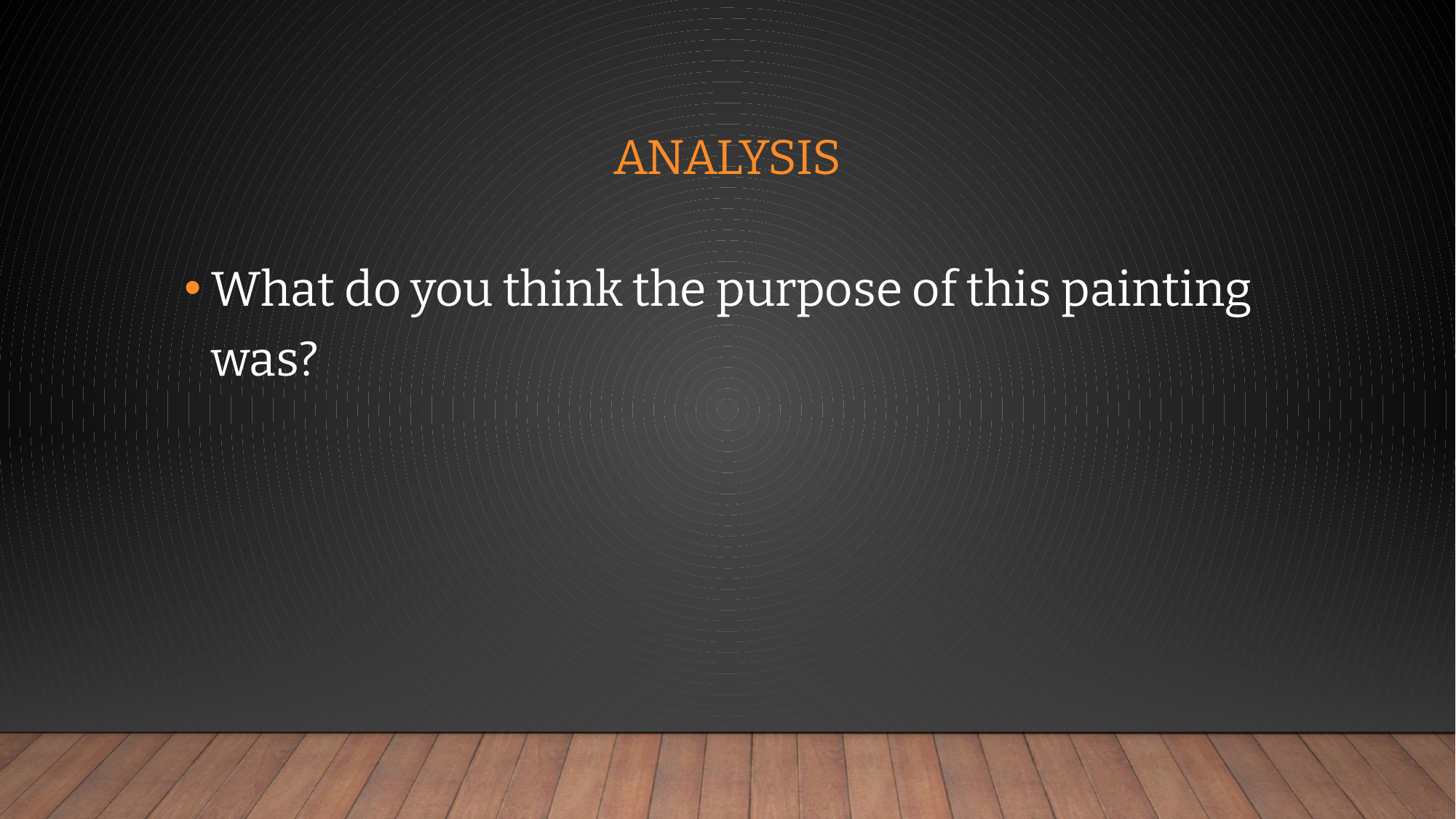

# Analysis
What do you think the purpose of this painting was?